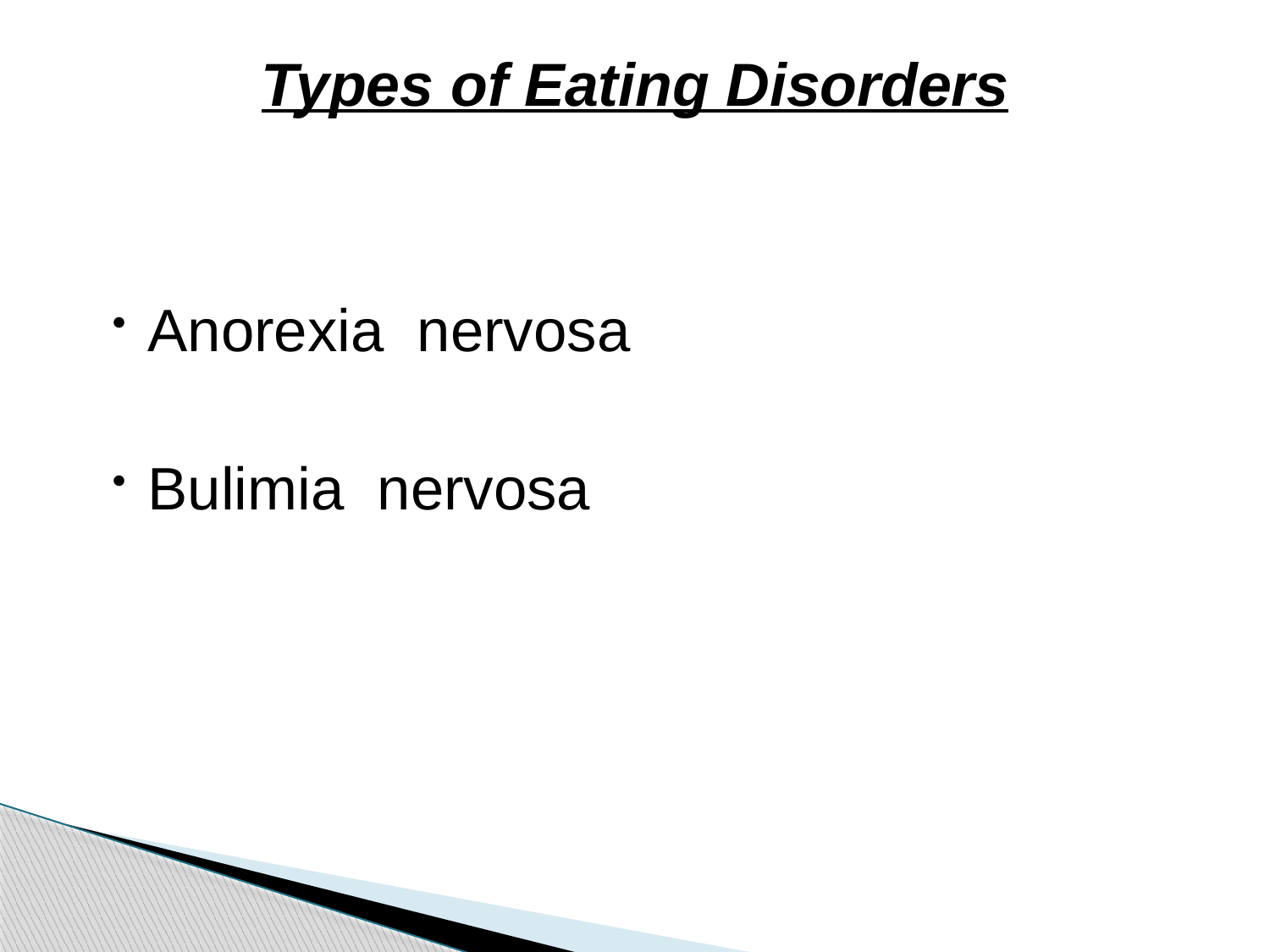

# Types of Eating Disorders
Anorexia  nervosa

Bulimia  nervosa